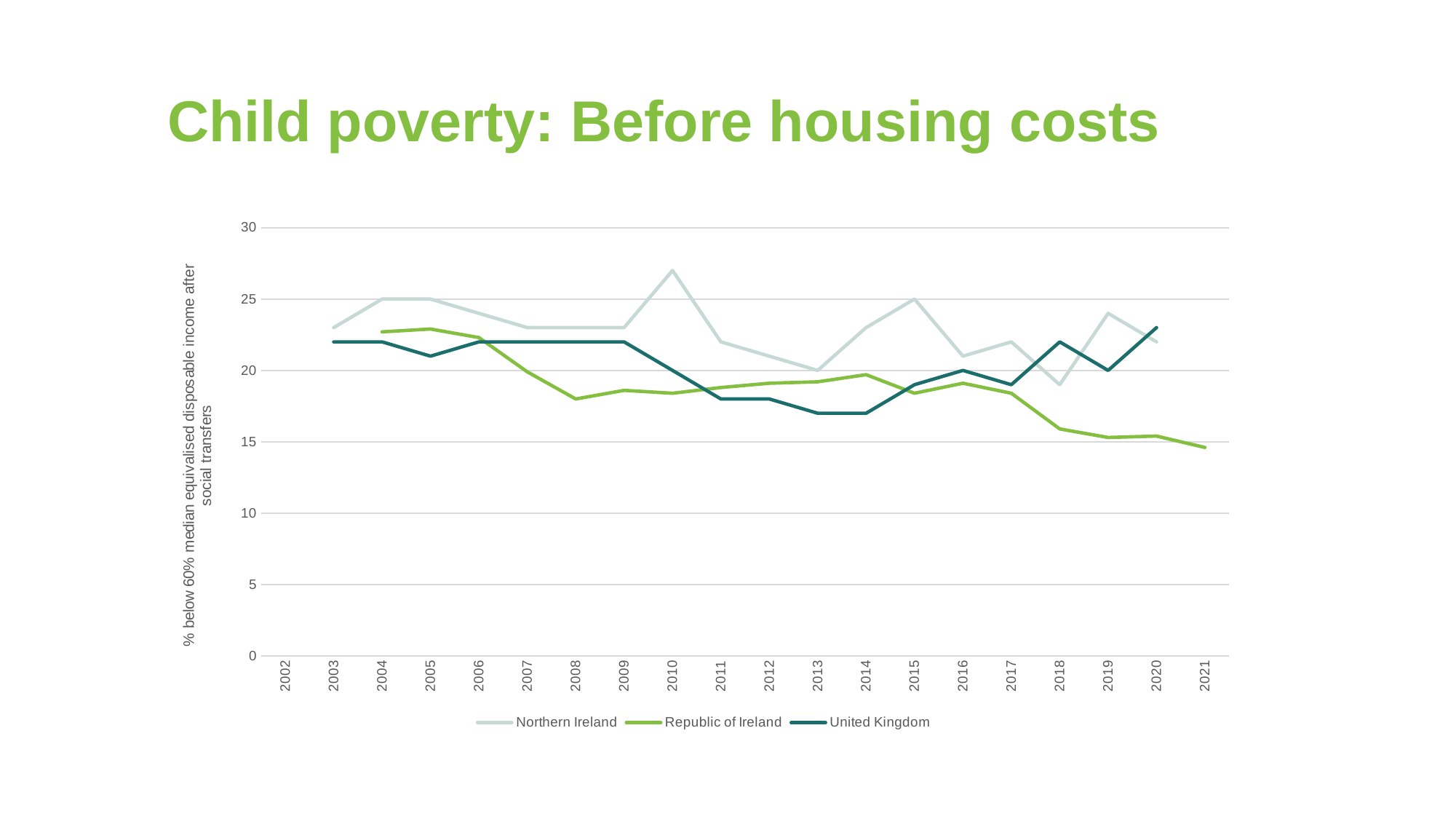

# Child poverty: Before housing costs

### Chart

| Category | Northern Ireland | Republic of Ireland | United Kingdom |
|---|---|---|---|
| 2002 | None | None | None |
| 2003 | 23.0 | None | 22.0 |
| 2004 | 25.0 | 22.7 | 22.0 |
| 2005 | 25.0 | 22.9 | 21.0 |
| 2006 | 24.0 | 22.3 | 22.0 |
| 2007 | 23.0 | 19.9 | 22.0 |
| 2008 | 23.0 | 18.0 | 22.0 |
| 2009 | 23.0 | 18.6 | 22.0 |
| 2010 | 27.0 | 18.4 | 20.0 |
| 2011 | 22.0 | 18.8 | 18.0 |
| 2012 | 21.0 | 19.1 | 18.0 |
| 2013 | 20.0 | 19.2 | 17.0 |
| 2014 | 23.0 | 19.7 | 17.0 |
| 2015 | 25.0 | 18.4 | 19.0 |
| 2016 | 21.0 | 19.1 | 20.0 |
| 2017 | 22.0 | 18.4 | 19.0 |
| 2018 | 19.0 | 15.9 | 22.0 |
| 2019 | 24.0 | 15.3 | 20.0 |
| 2020 | 22.0 | 15.4 | 23.0 |
| 2021 | None | 14.6 | None |